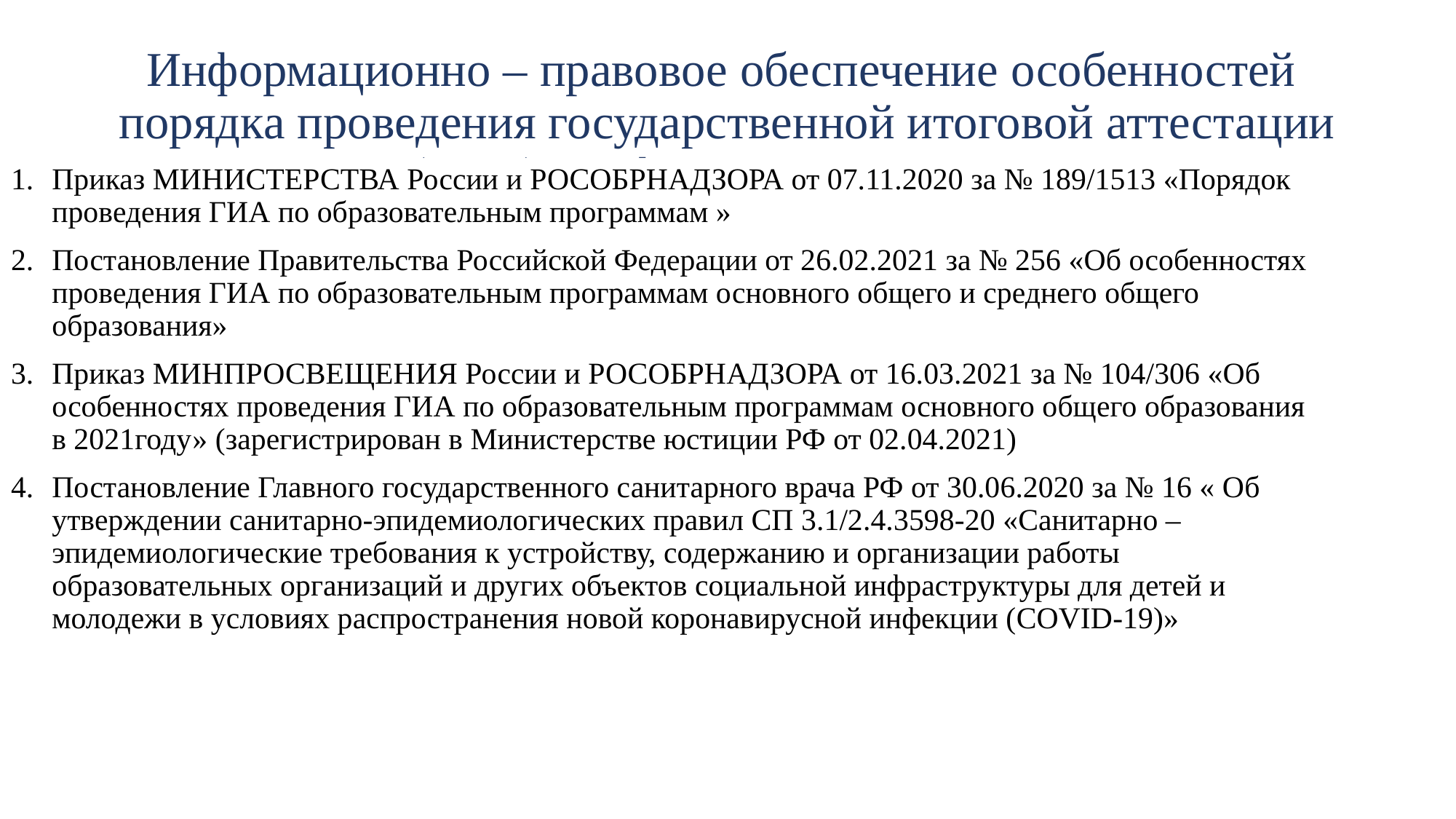

# Информационно – правовое обеспечение особенностей  порядка проведения государственной итоговой аттестации (ГИА)-9 в формате ОГЭ 2021г.
Приказ МИНИСТЕРСТВА России и РОСОБРНАДЗОРА от 07.11.2020 за № 189/1513 «Порядок проведения ГИА по образовательным программам »
Постановление Правительства Российской Федерации от 26.02.2021 за № 256 «Об особенностях проведения ГИА по образовательным программам основного общего и среднего общего образования»
Приказ МИНПРОСВЕЩЕНИЯ России и РОСОБРНАДЗОРА от 16.03.2021 за № 104/306 «Об особенностях проведения ГИА по образовательным программам основного общего образования в 2021году» (зарегистрирован в Министерстве юстиции РФ от 02.04.2021)
Постановление Главного государственного санитарного врача РФ от 30.06.2020 за № 16 « Об утверждении санитарно-эпидемиологических правил СП 3.1/2.4.3598-20 «Санитарно –эпидемиологические требования к устройству, содержанию и организации работы образовательных организаций и других объектов социальной инфраструктуры для детей и молодежи в условиях распространения новой коронавирусной инфекции (COVID-19)»